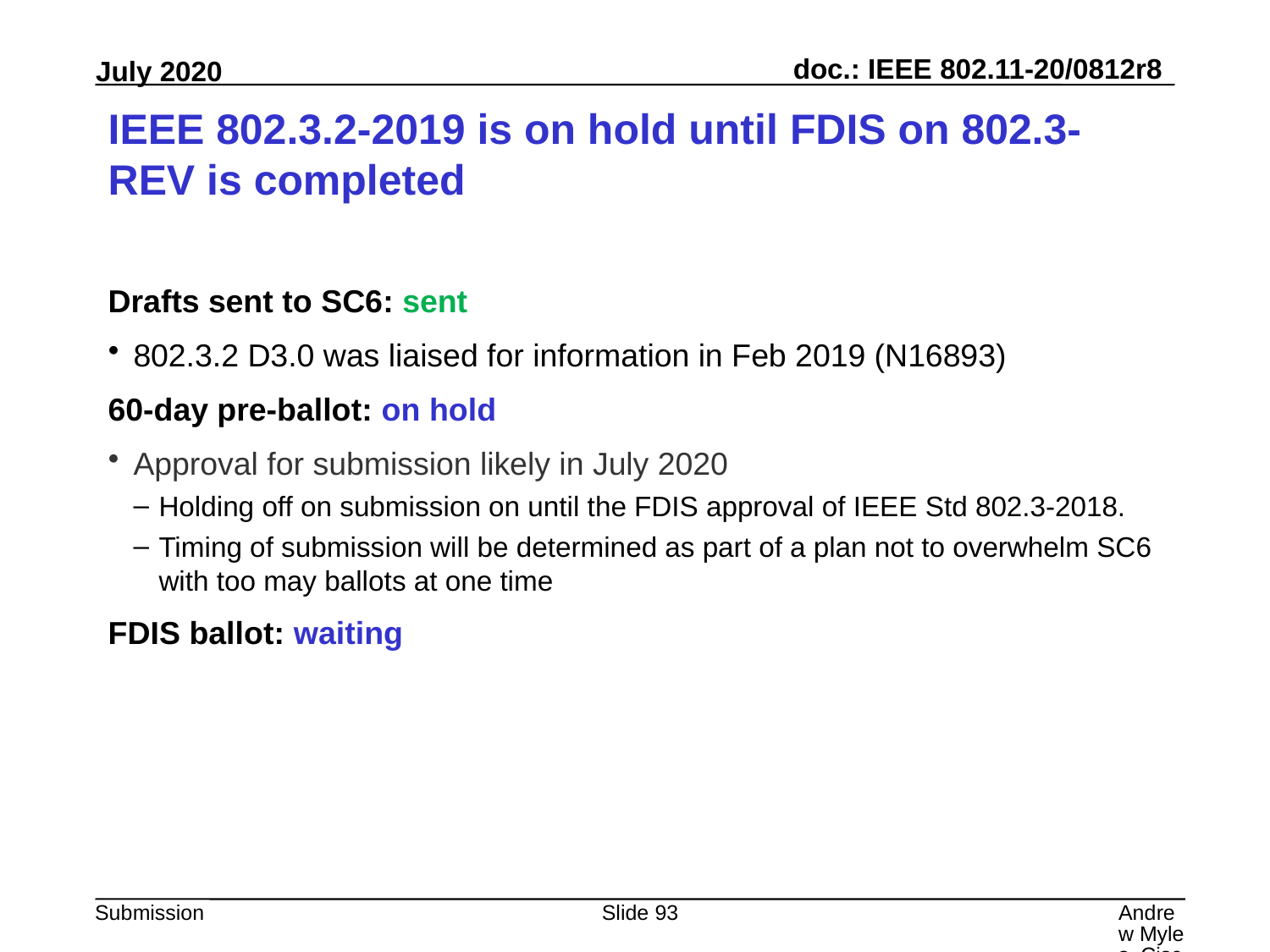

# IEEE 802.3.2-2019 is on hold until FDIS on 802.3-REV is completed
Drafts sent to SC6: sent
802.3.2 D3.0 was liaised for information in Feb 2019 (N16893)
60-day pre-ballot: on hold
Approval for submission likely in July 2020
Holding off on submission on until the FDIS approval of IEEE Std 802.3-2018.
Timing of submission will be determined as part of a plan not to overwhelm SC6 with too may ballots at one time
FDIS ballot: waiting

Slide 93
Andrew Myles, Cisco